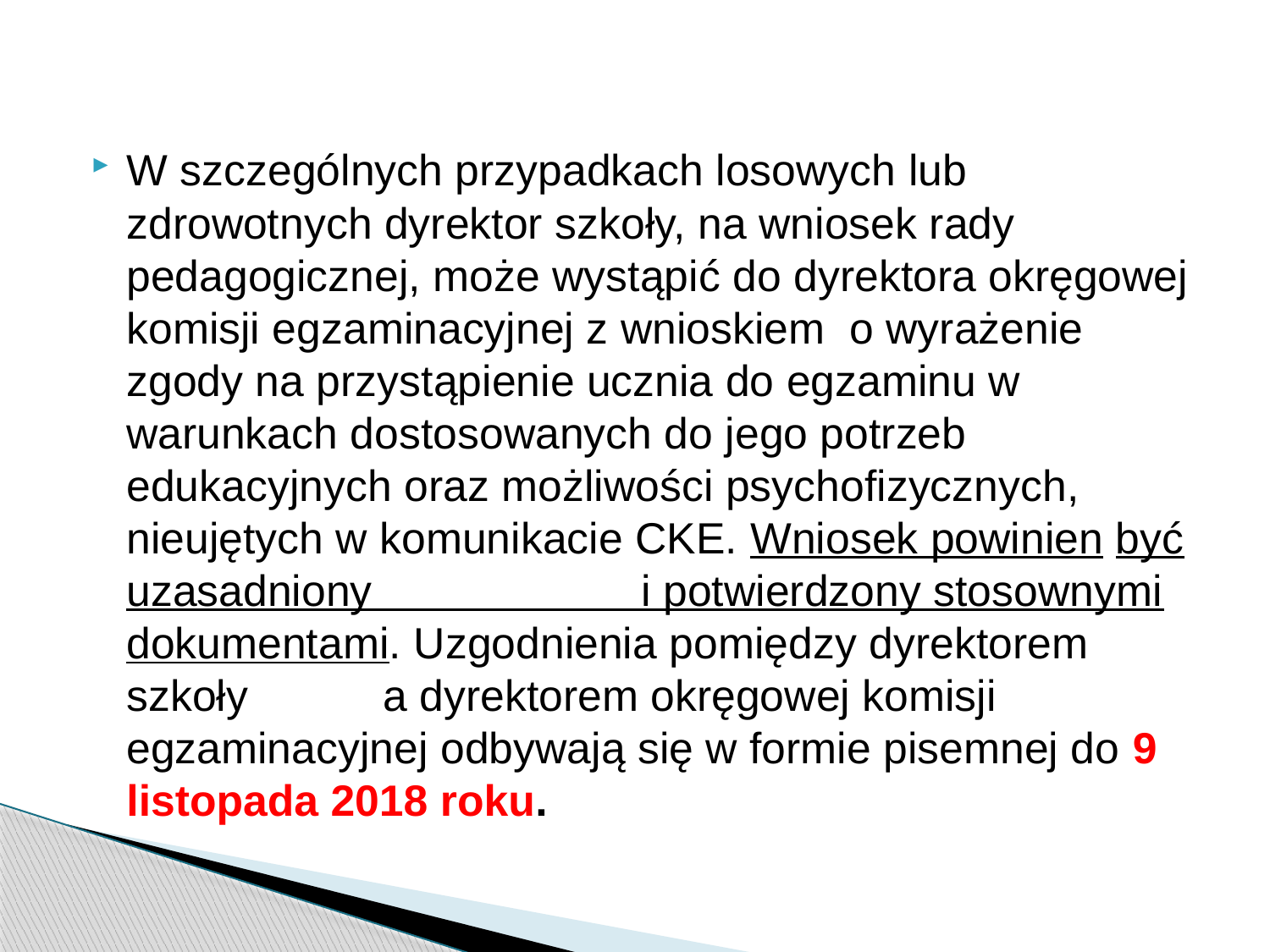

W szczególnych przypadkach losowych lub zdrowotnych dyrektor szkoły, na wniosek rady pedagogicznej, może wystąpić do dyrektora okręgowej komisji egzaminacyjnej z wnioskiem  o wyrażenie zgody na przystąpienie ucznia do egzaminu w warunkach dostosowanych do jego potrzeb edukacyjnych oraz możliwości psychofizycznych, nieujętych w komunikacie CKE. Wniosek powinien być uzasadniony                      i potwierdzony stosownymi dokumentami. Uzgodnienia pomiędzy dyrektorem szkoły           a dyrektorem okręgowej komisji egzaminacyjnej odbywają się w formie pisemnej do 9 listopada 2018 roku.